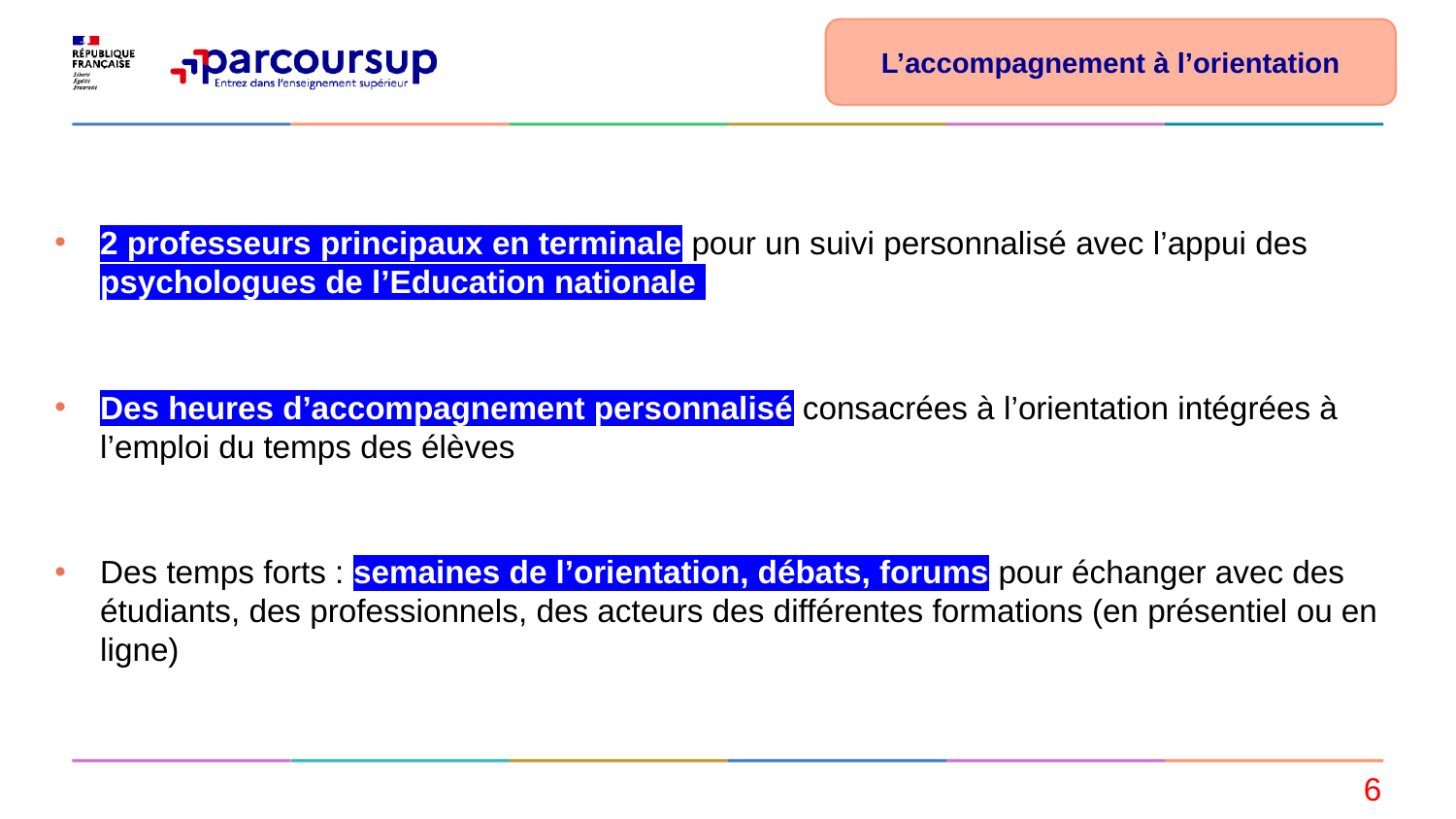

L’accompagnement à l’orientation
2 professeurs principaux en terminale pour un suivi personnalisé avec l’appui des psychologues de l’Education nationale

Des heures d’accompagnement personnalisé consacrées à l’orientation intégrées à l’emploi du temps des élèves

Des temps forts : semaines de l’orientation, débats, forums pour échanger avec des étudiants, des professionnels, des acteurs des différentes formations (en présentiel ou en ligne)

6